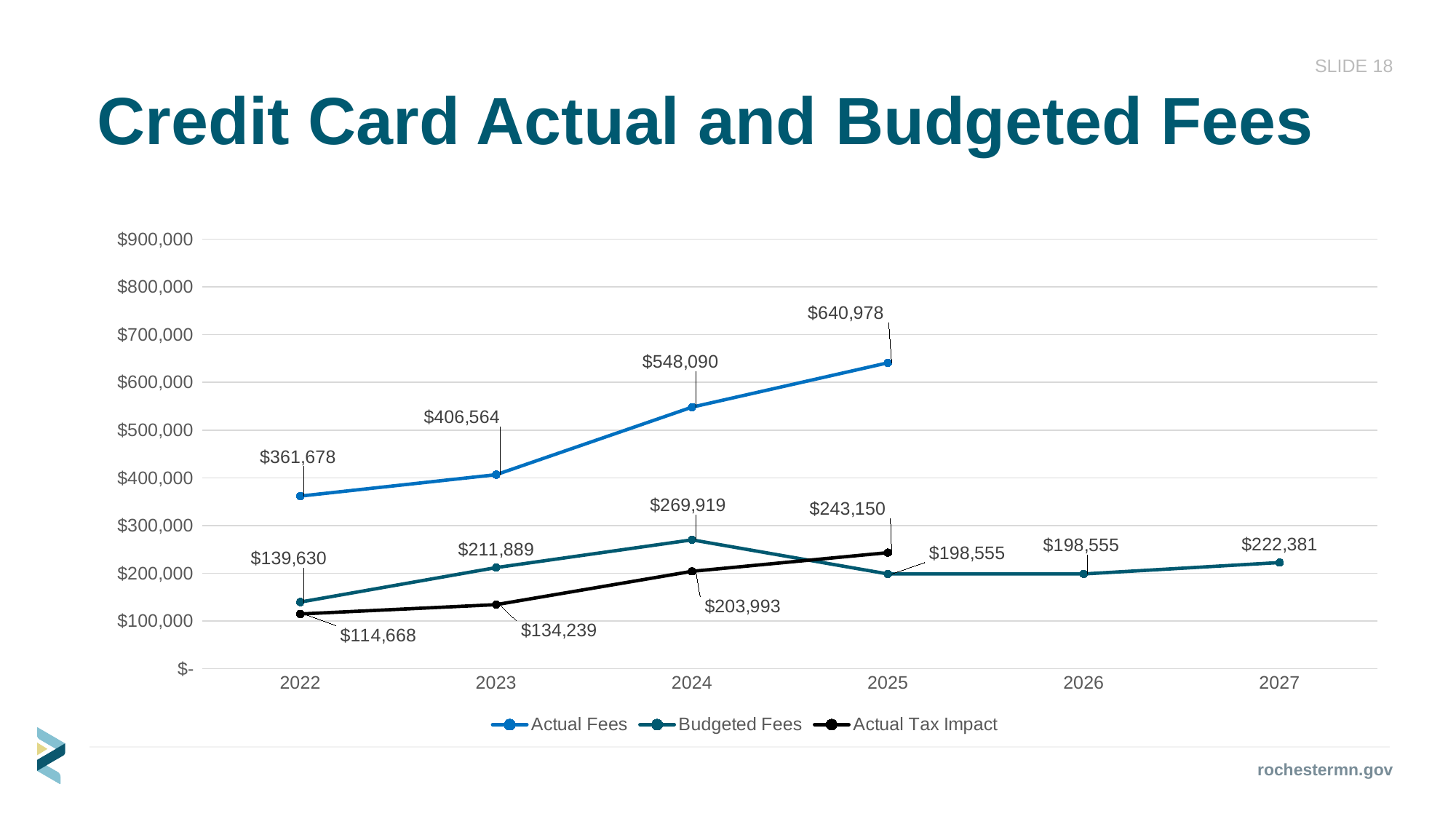

SLIDE 18
# Credit Card Actual and Budgeted Fees

### Chart

| Category | Actual Fees | Budgeted Fees | Actual Tax Impact |
|---|---|---|---|
| 2022 | 361678.0 | 139630.0 | 114668.0 |
| 2023 | 406564.0 | 211889.0 | 134239.0 |
| 2024 | 548090.0 | 269919.0 | 203993.0 |
| 2025 | 640978.0 | 198555.0 | 243150.0 |
| 2026 | None | 198555.0 | None |
| 2027 | None | 222381.0 | None |
rochestermn.gov